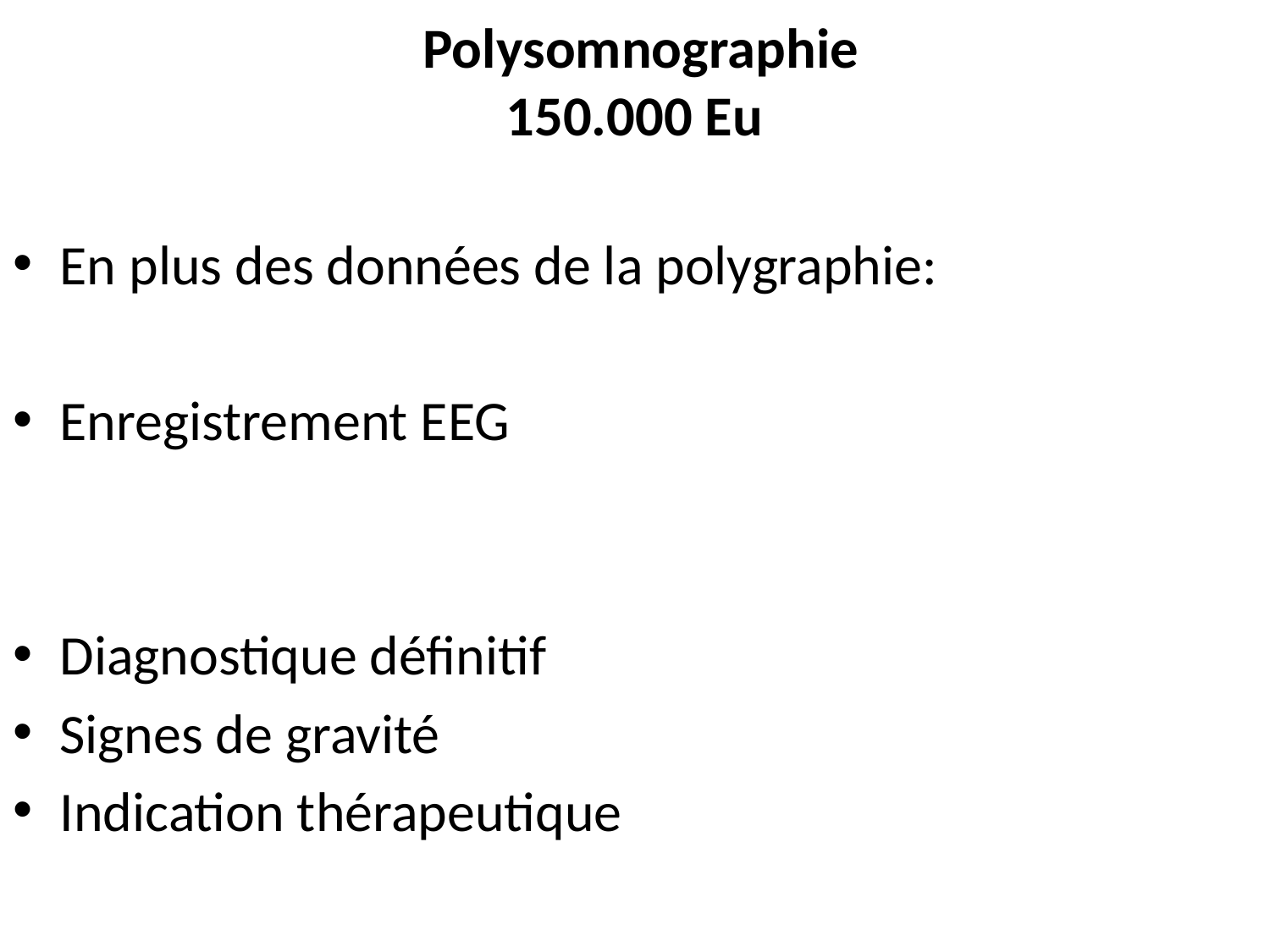

# Polysomnographie 150.000 Eu
En plus des données de la polygraphie:

Enregistrement EEG

Diagnostique définitif
Signes de gravité
Indication thérapeutique